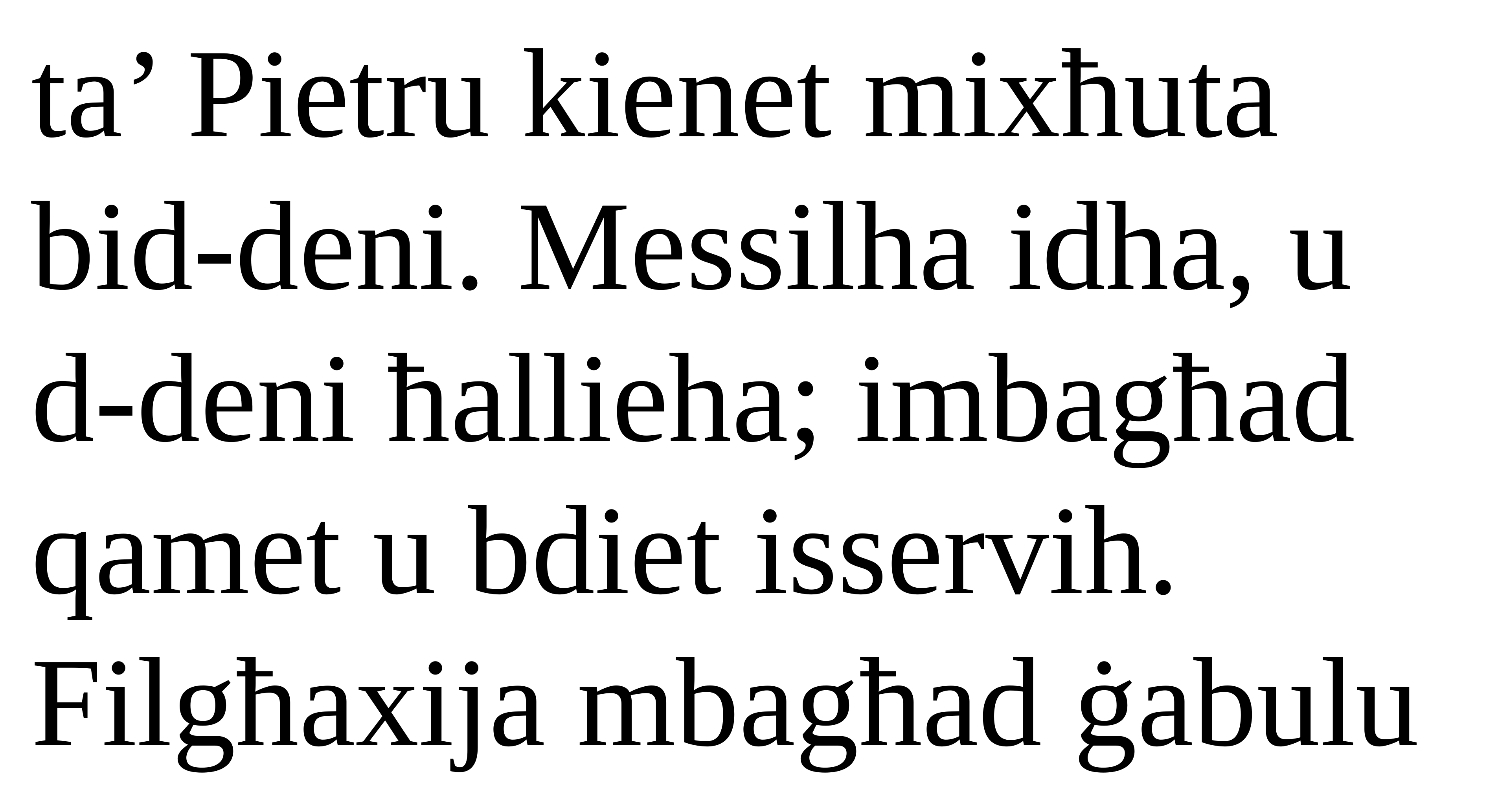

ta’ Pietru kienet mixħuta bid-deni. Messilha idha, u d-deni ħallieha; imbagħad
qamet u bdiet isservih.
Filgħaxija mbagħad ġabulu